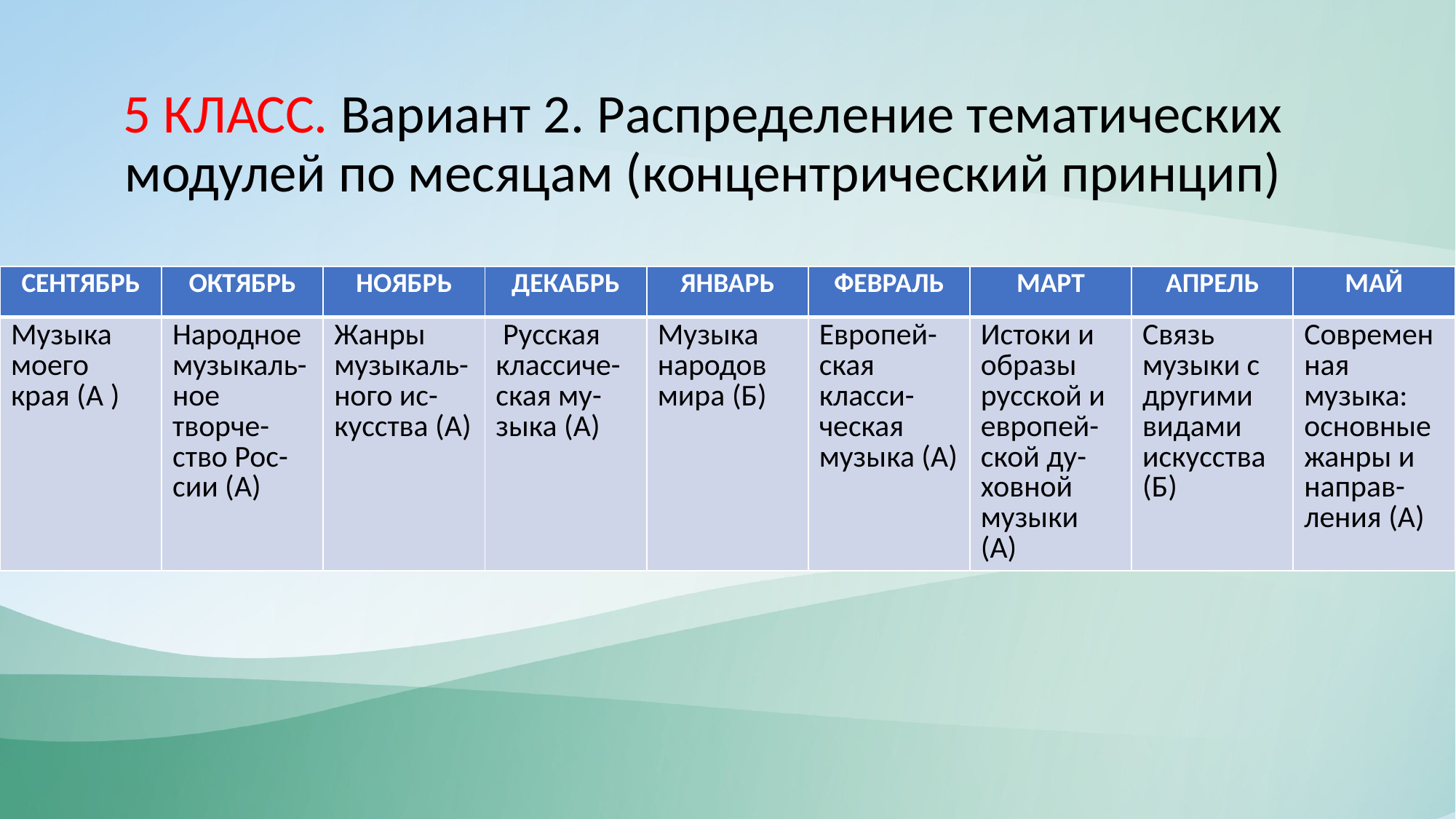

# 5 КЛАСС. Вариант 2. Распределение тематических модулей по месяцам (концентрический принцип)
| СЕНТЯБРЬ | ОКТЯБРЬ | НОЯБРЬ | ДЕКАБРЬ | ЯНВАРЬ | ФЕВРАЛЬ | МАРТ | АПРЕЛЬ | МАЙ |
| --- | --- | --- | --- | --- | --- | --- | --- | --- |
| Музыка моего края (А ) | Народное музыкаль- ное творче- ство Рос- сии (А) | Жанры музыкаль- ного ис- кусства (А) | Русская классиче- ская му- зыка (А) | Музыка народов мира (Б) | Европей- ская класси- ческая музыка (А) | Истоки и образы русской и европей- ской ду- ховной музыки (А) | Связь музыки с другими видами искусства (Б) | Современная музыка: основные жанры и направ- ления (А) |